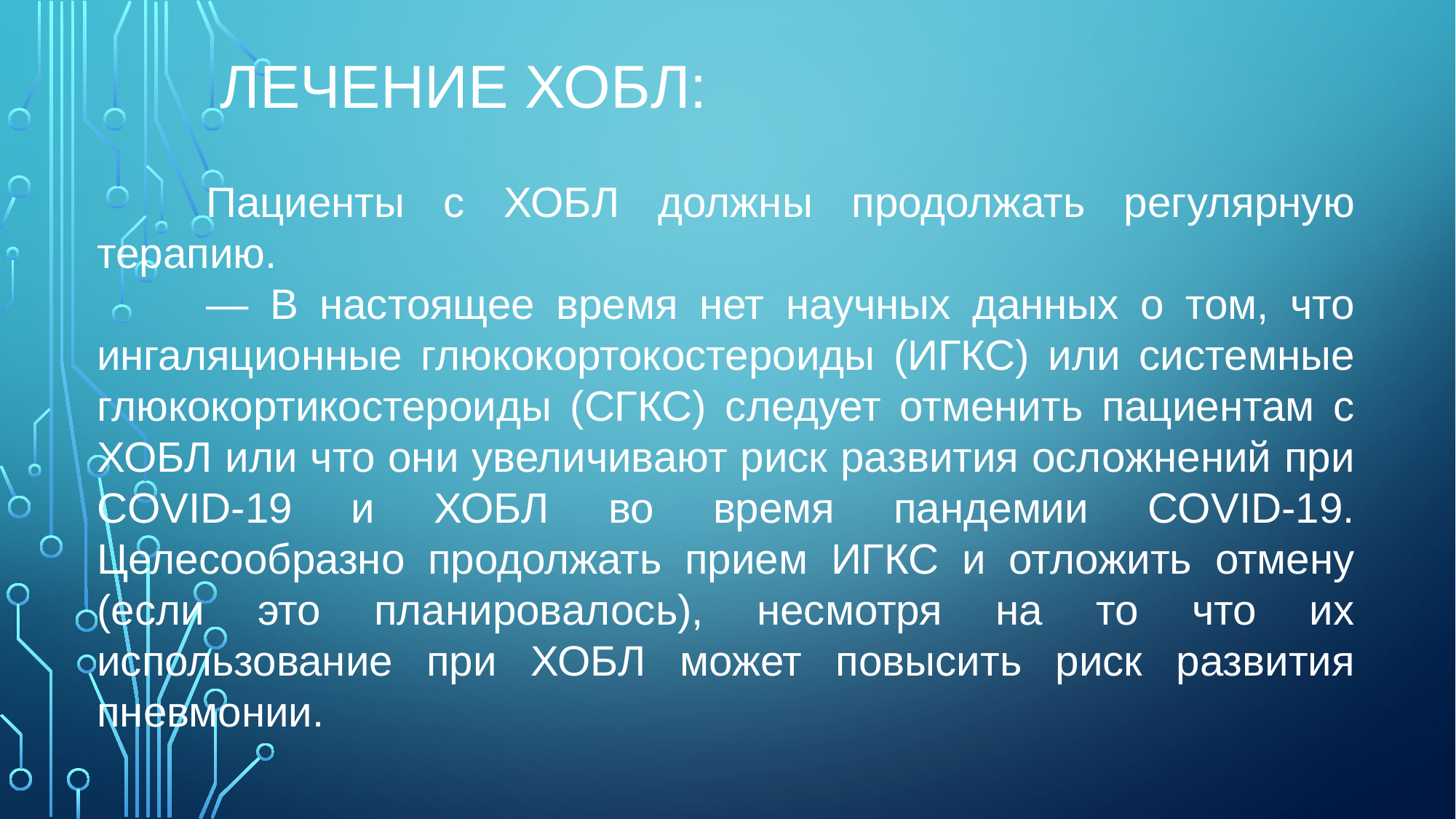

# Лечение ХОБЛ:
	Пациенты с ХОБЛ должны продолжать регулярную терапию.
	— В настоящее время нет научных данных о том, что ингаляционные глюкокортокостероиды (ИГКС) или системные глюкокортикостероиды (СГКС) следует отменить пациентам с ХОБЛ или что они увеличивают риск развития осложнений при COVID-19 и ХОБЛ во время пандемии COVID-19. Целесообразно продолжать прием ИГКС и отложить отмену (если это планировалось), несмотря на то что их использование при ХОБЛ может повысить риск развития пневмонии.